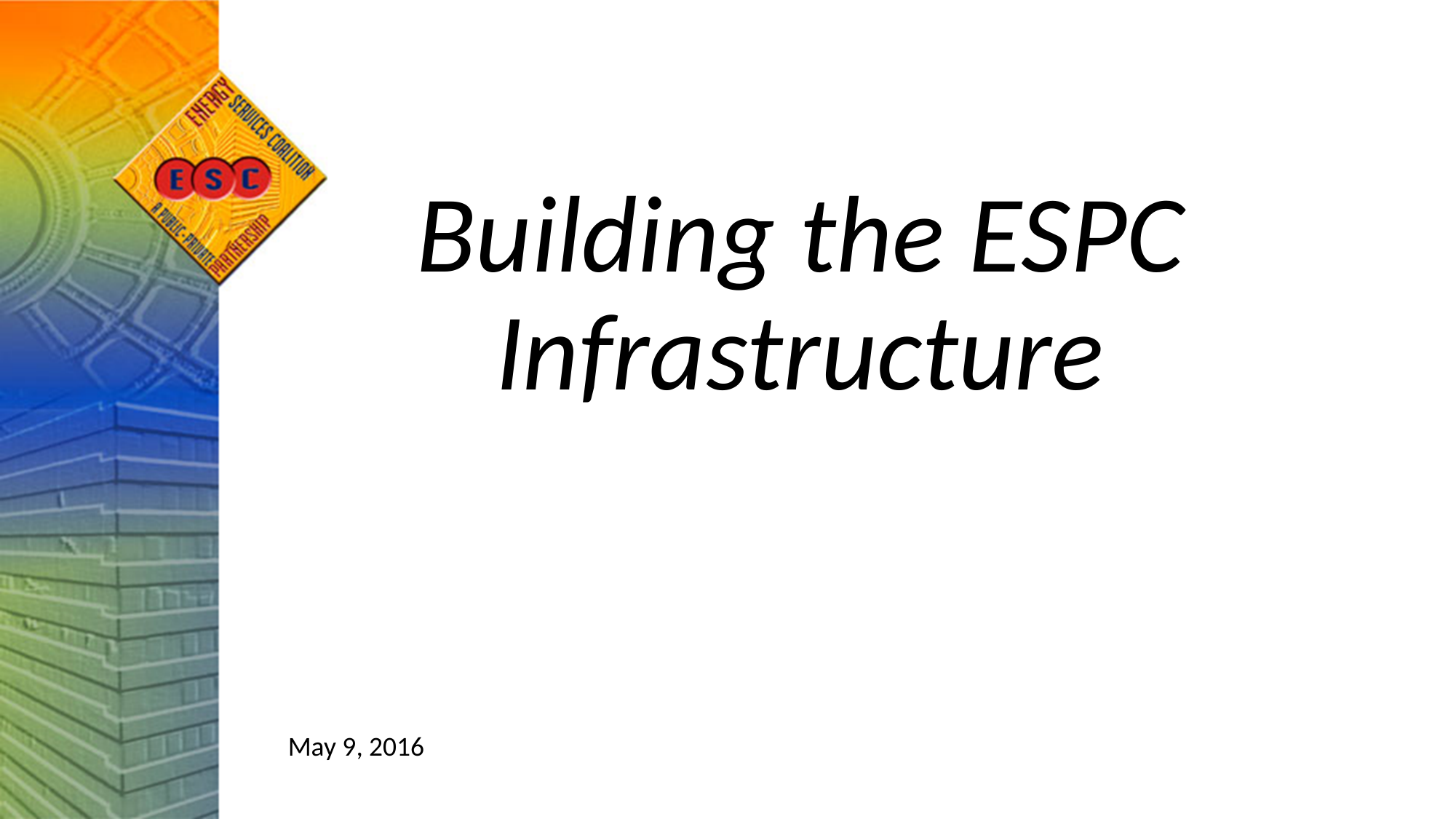

# Building the ESPC Infrastructure
May 9, 2016